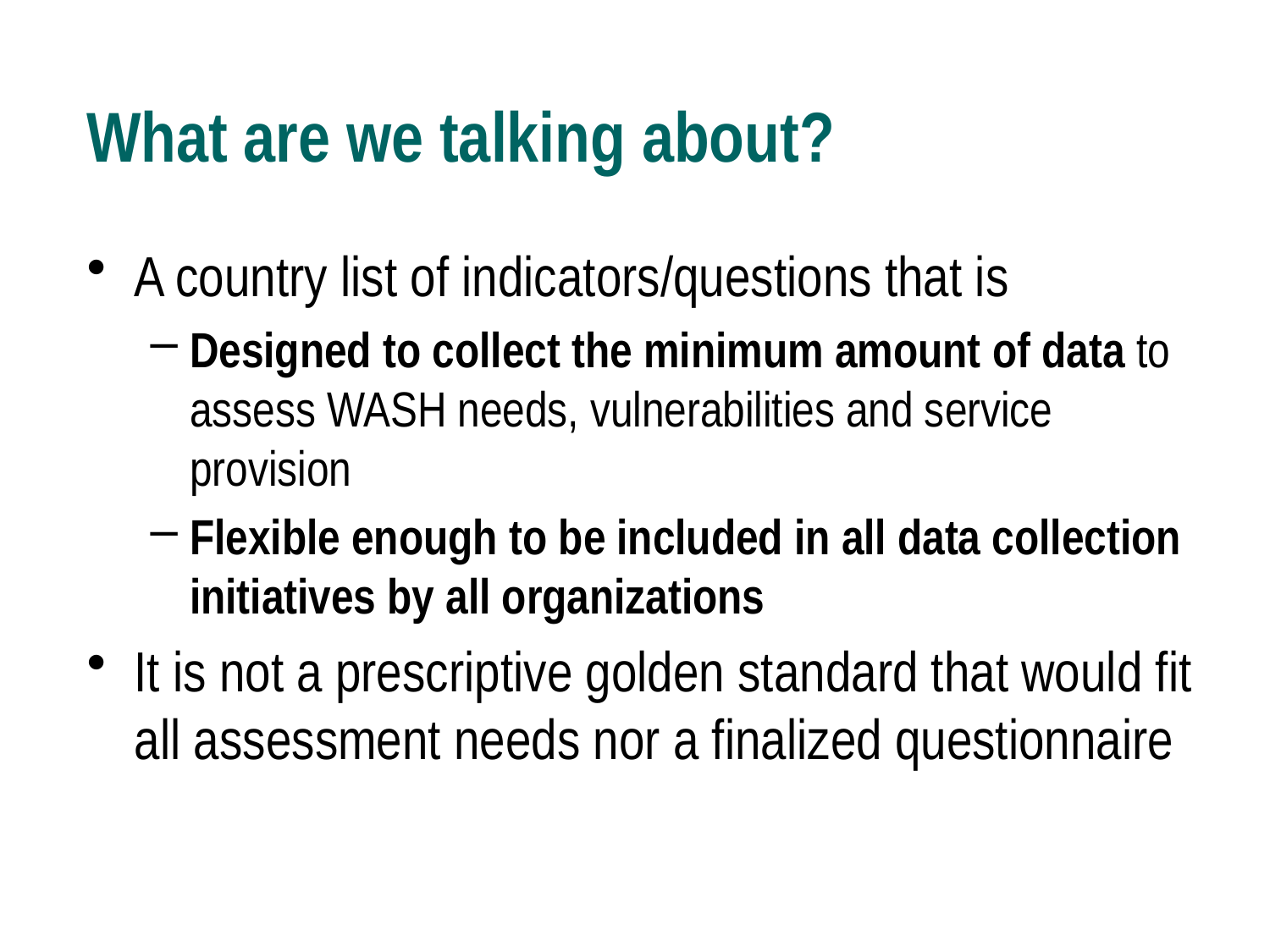

# What are we talking about?
A country list of indicators/questions that is
Designed to collect the minimum amount of data to assess WASH needs, vulnerabilities and service provision
Flexible enough to be included in all data collection initiatives by all organizations
It is not a prescriptive golden standard that would fit all assessment needs nor a finalized questionnaire